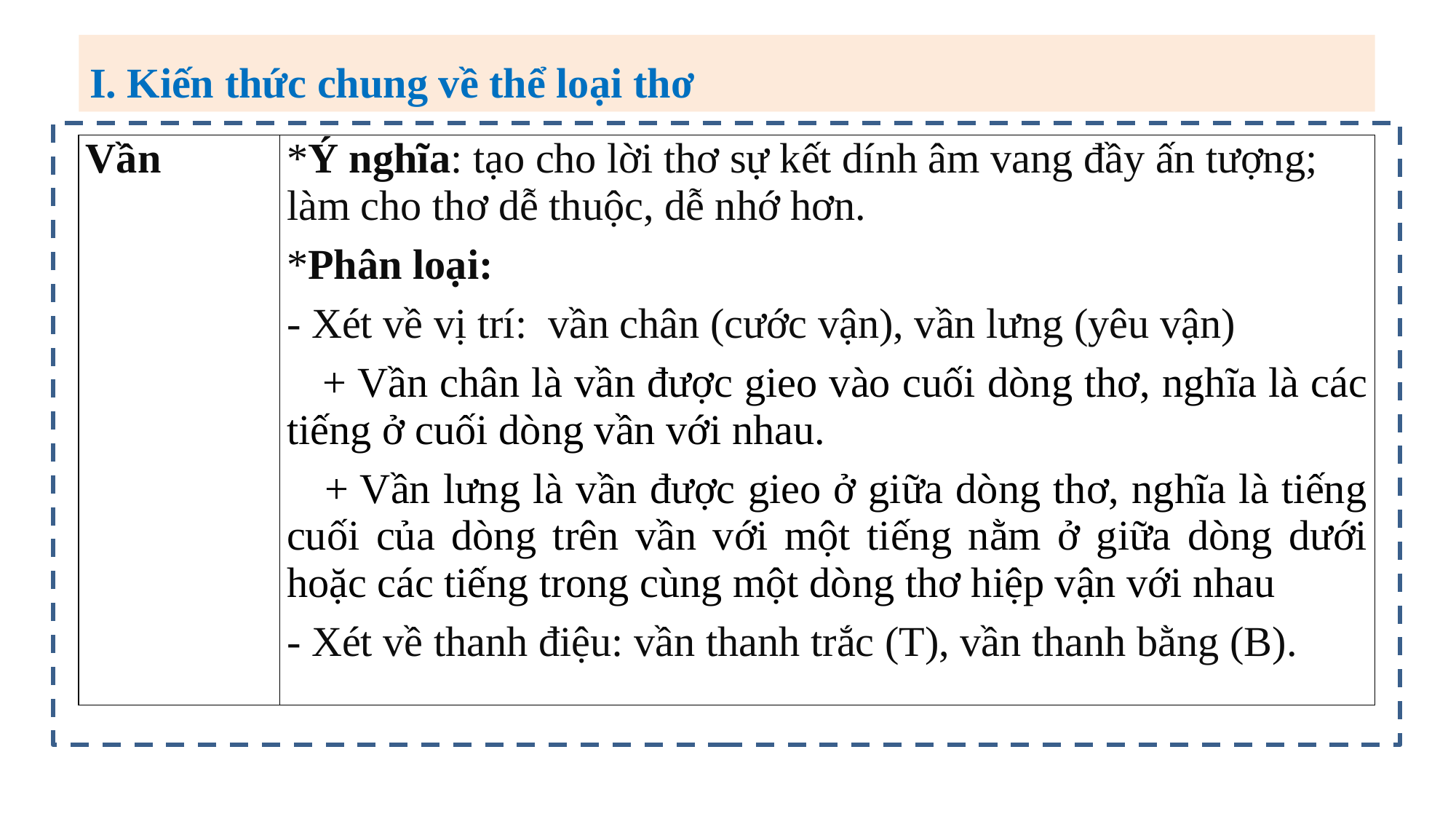

I. Kiến thức chung về thể loại thơ

| Vần | \*Ý nghĩa: tạo cho lời thơ sự kết dính âm vang đầy ấn tượng; làm cho thơ dễ thuộc, dễ nhớ hơn. \*Phân loại: - Xét về vị trí: vần chân (cước vận), vần lưng (yêu vận) + Vần chân là vần được gieo vào cuối dòng thơ, nghĩa là các tiếng ở cuối dòng vần với nhau. + Vần lưng là vần được gieo ở giữa dòng thơ, nghĩa là tiếng cuối của dòng trên vần với một tiếng nằm ở giữa dòng dưới hoặc các tiếng trong cùng một dòng thơ hiệp vận với nhau - Xét về thanh điệu: vần thanh trắc (T), vần thanh bằng (B). |
| --- | --- |